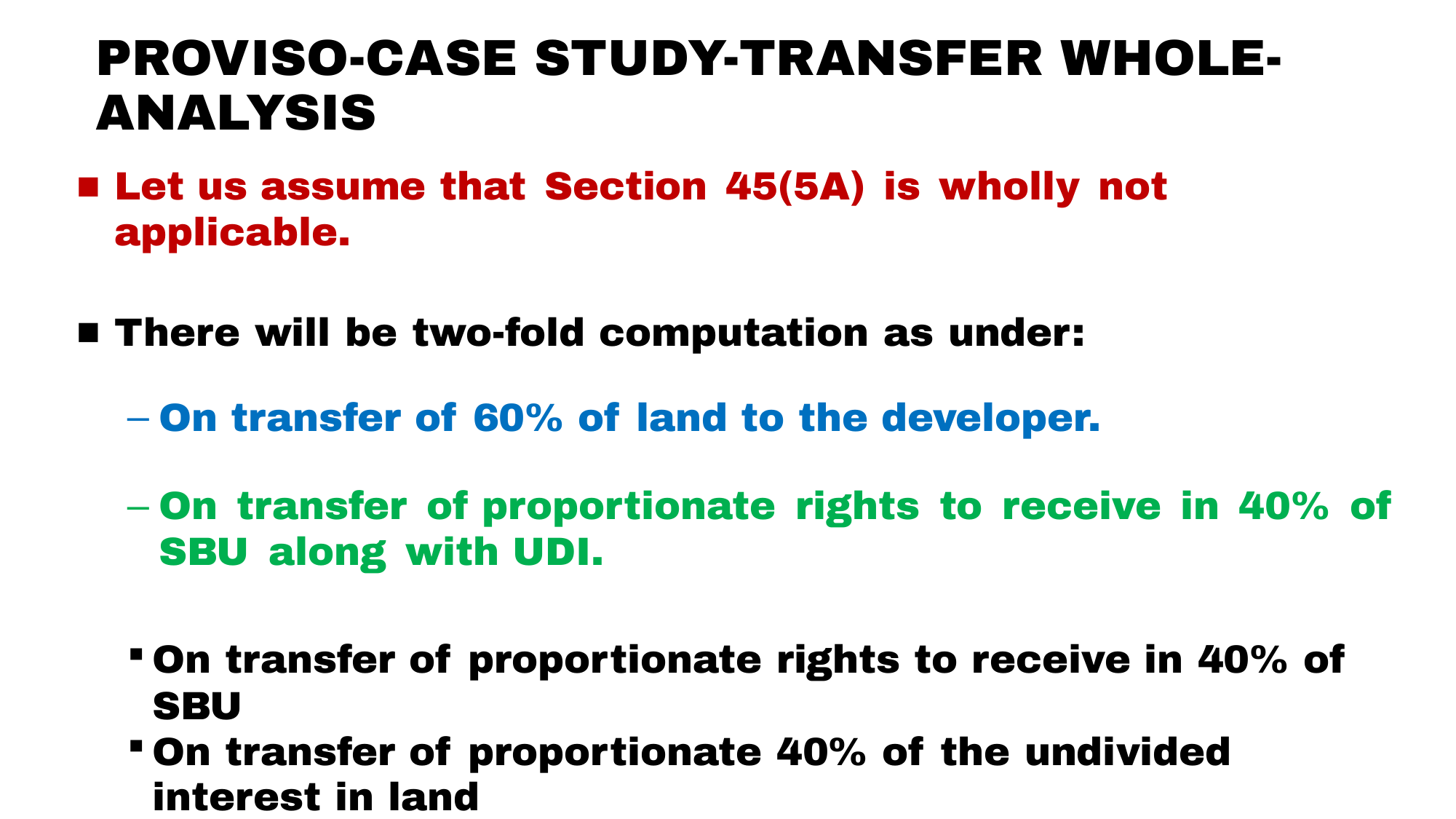

# PROVISO-CASE STUDY-TRANSFER WHOLE-ANALYSIS
Let us assume that Section 45(5A) is wholly not applicable.

There will be two-fold computation as under:

On transfer of 60% of land to the developer.

On transfer of proportionate rights to receive in 40% of SBU along with UDI.

On transfer of proportionate rights to receive in 40% of SBU
On transfer of proportionate 40% of the undivided interest in land